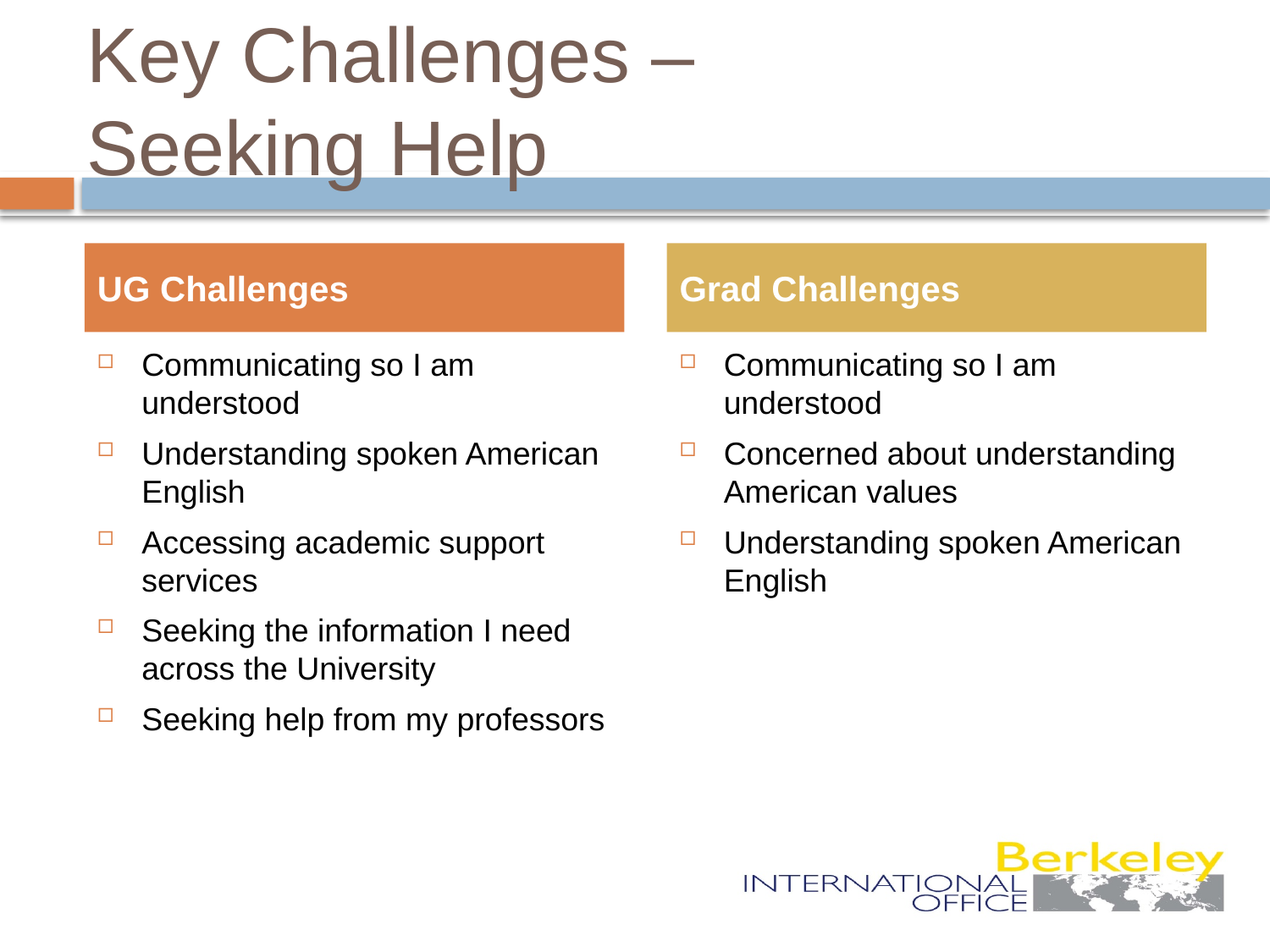

# Key Challenges – Seeking Help
UG Challenges
Grad Challenges
Communicating so I am understood
Understanding spoken American English
Accessing academic support services
Seeking the information I need across the University
Seeking help from my professors

Communicating so I am understood
Concerned about understanding American values
Understanding spoken American English